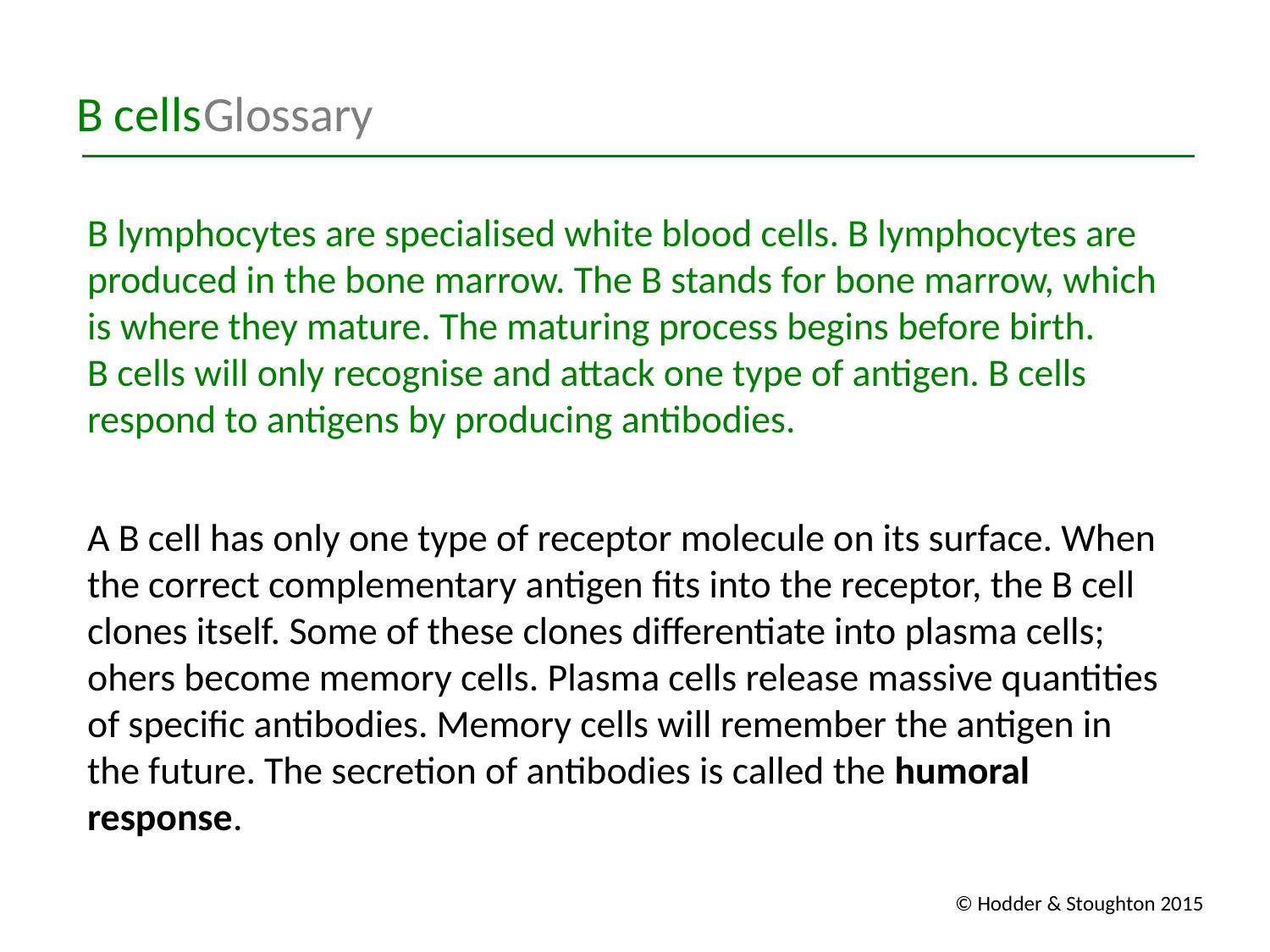

B cells	Glossary
B lymphocytes are specialised white blood cells. B lymphocytes are produced in the bone marrow. The B stands for bone marrow, which is where they mature. The maturing process begins before birth.
B cells will only recognise and attack one type of antigen. B cells  respond to antigens by producing antibodies.
A B cell has only one type of receptor molecule on its surface. When the correct complementary antigen fits into the receptor, the B cell clones itself. Some of these clones differentiate into plasma cells; ohers become memory cells. Plasma cells release massive quantities of specific antibodies. Memory cells will remember the antigen in the future. The secretion of antibodies is called the humoral response.
© Hodder & Stoughton 2015